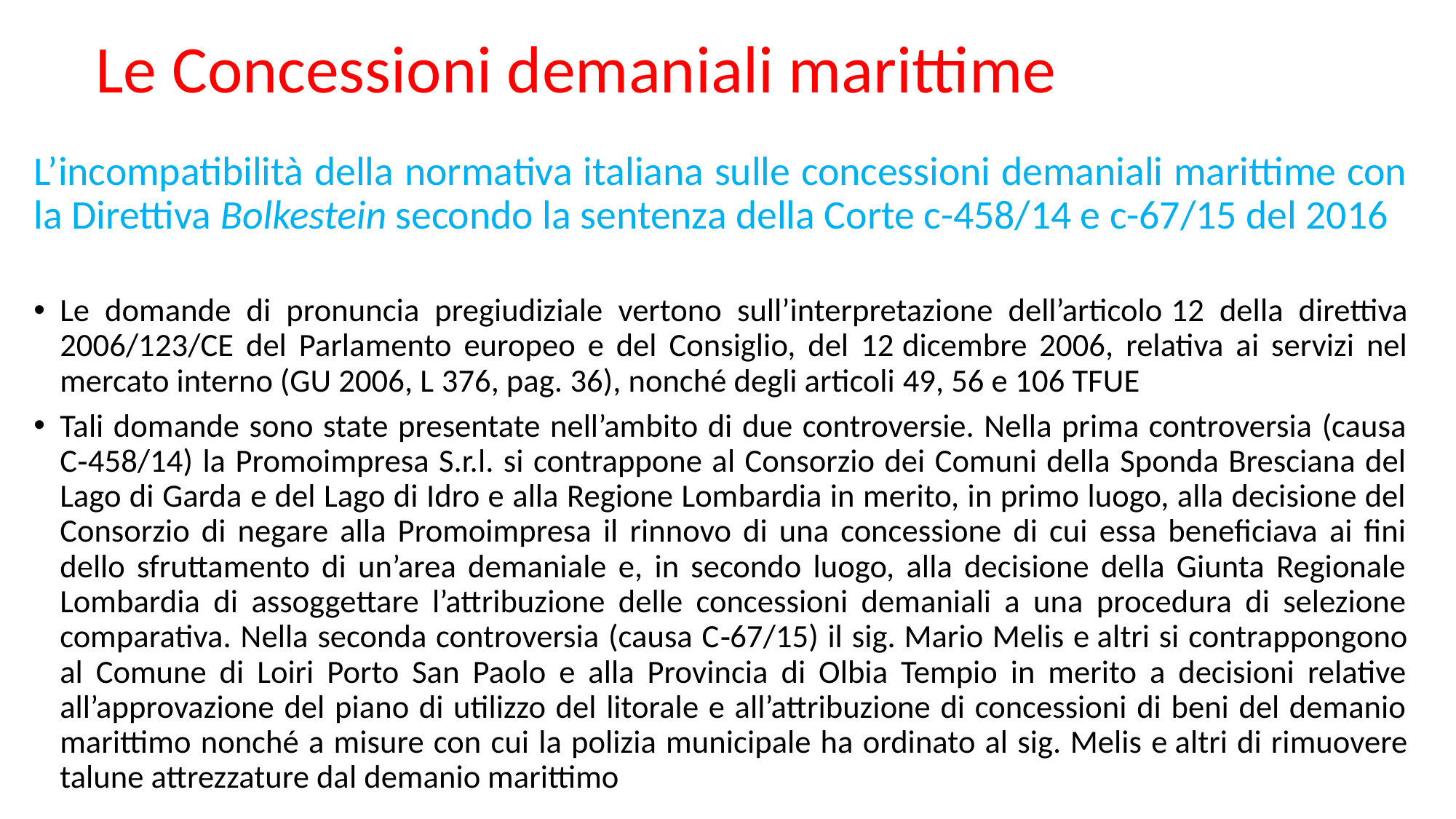

# Le Concessioni demaniali marittime
L’incompatibilità della normativa italiana sulle concessioni demaniali marittime con la Direttiva Bolkestein secondo la sentenza della Corte c-458/14 e c-67/15 del 2016

Le domande di pronuncia pregiudiziale vertono sull’interpretazione dell’articolo 12 della direttiva 2006/123/CE del Parlamento europeo e del Consiglio, del 12 dicembre 2006, relativa ai servizi nel mercato interno (GU 2006, L 376, pag. 36), nonché degli articoli 49, 56 e 106 TFUE
Tali domande sono state presentate nell’ambito di due controversie. Nella prima controversia (causa C‑458/14) la Promoimpresa S.r.l. si contrappone al Consorzio dei Comuni della Sponda Bresciana del Lago di Garda e del Lago di Idro e alla Regione Lombardia in merito, in primo luogo, alla decisione del Consorzio di negare alla Promoimpresa il rinnovo di una concessione di cui essa beneficiava ai fini dello sfruttamento di un’area demaniale e, in secondo luogo, alla decisione della Giunta Regionale Lombardia di assoggettare l’attribuzione delle concessioni demaniali a una procedura di selezione comparativa. Nella seconda controversia (causa C‑67/15) il sig. Mario Melis e altri si contrappongono al Comune di Loiri Porto San Paolo e alla Provincia di Olbia Tempio in merito a decisioni relative all’approvazione del piano di utilizzo del litorale e all’attribuzione di concessioni di beni del demanio marittimo nonché a misure con cui la polizia municipale ha ordinato al sig. Melis e altri di rimuovere talune attrezzature dal demanio marittimo